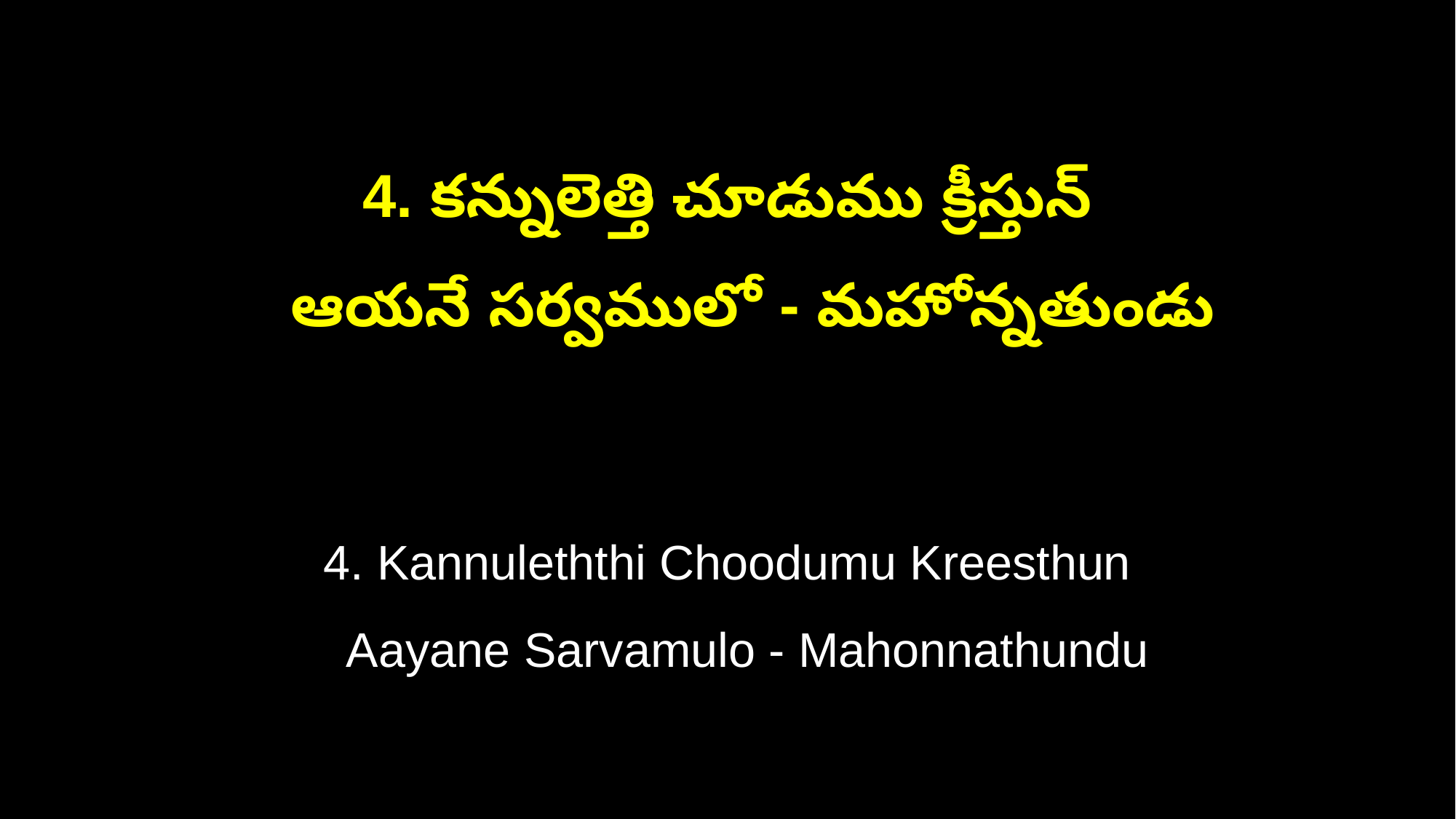

4. కన్నులెత్తి చూడుము క్రీస్తున్
   ఆయనే సర్వములో - మహోన్నతుండు
4. Kannuleththi Choodumu Kreesthun
   Aayane Sarvamulo - Mahonnathundu